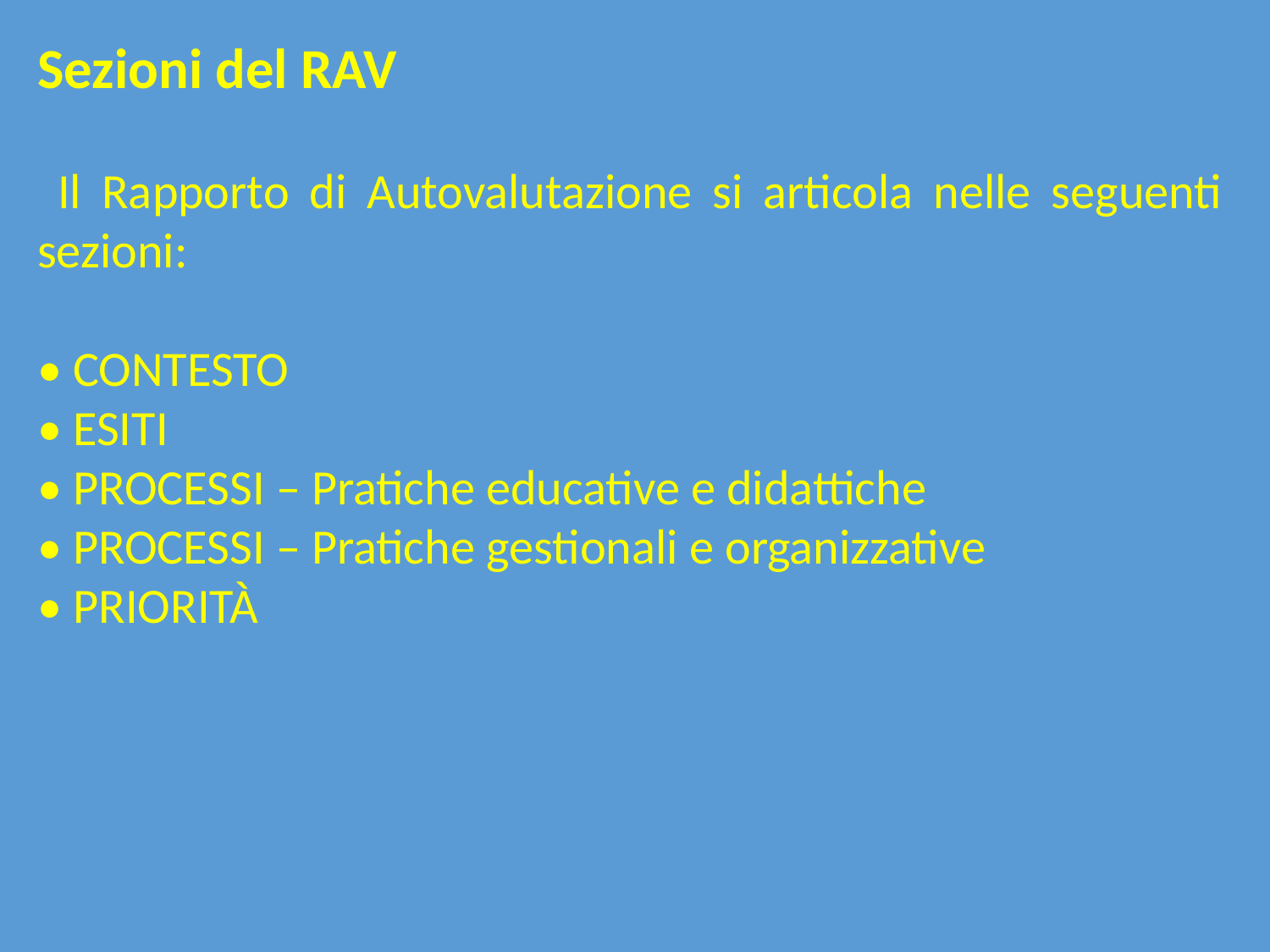

Sezioni del RAV

 Il Rapporto di Autovalutazione si articola nelle seguenti sezioni:

• CONTESTO
• ESITI
• PROCESSI – Pratiche educative e didattiche
• PROCESSI – Pratiche gestionali e organizzative
• PRIORITÀ